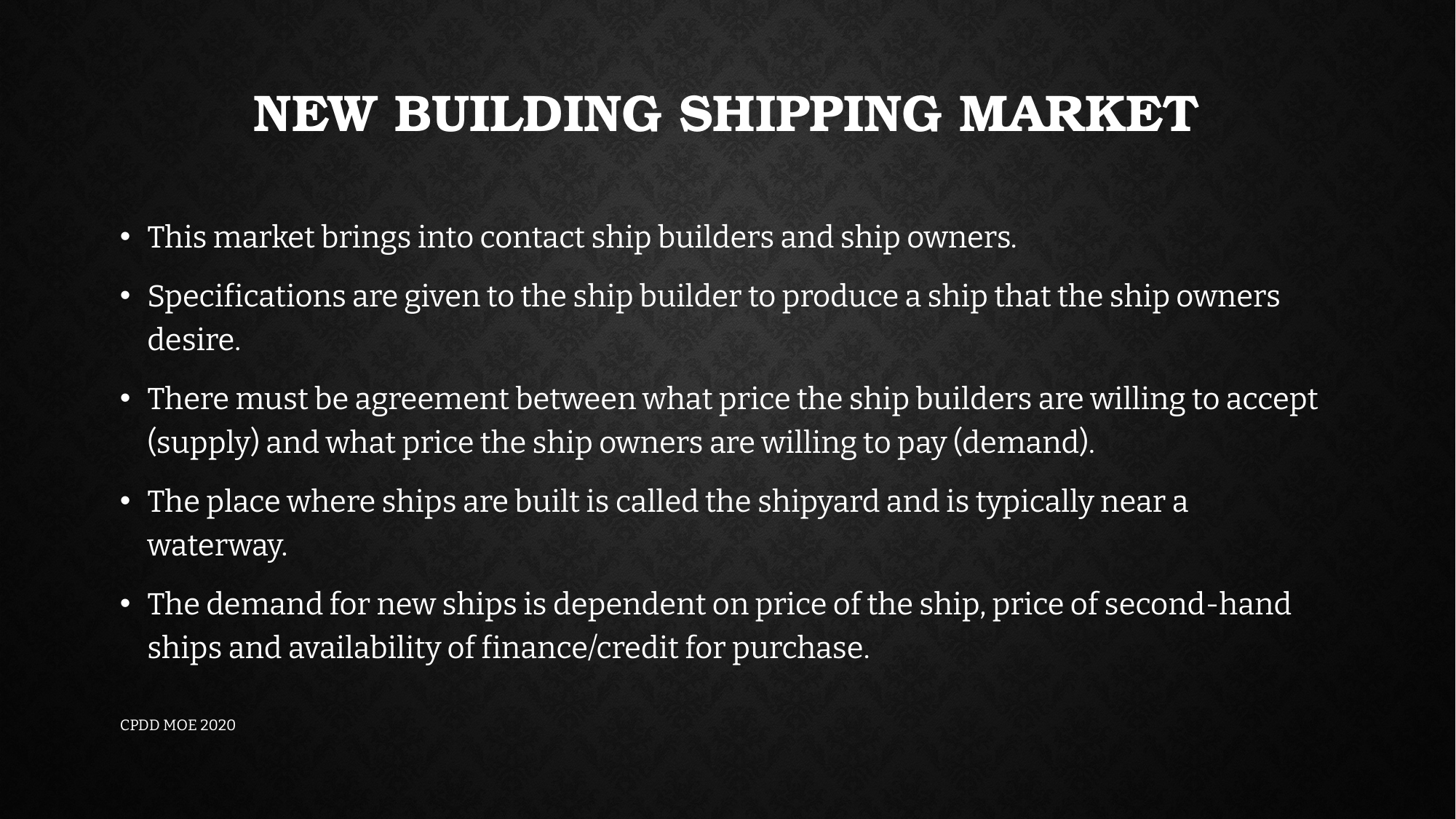

# New Building Shipping Market
This market brings into contact ship builders and ship owners.
Specifications are given to the ship builder to produce a ship that the ship owners desire.
There must be agreement between what price the ship builders are willing to accept (supply) and what price the ship owners are willing to pay (demand).
The place where ships are built is called the shipyard and is typically near a waterway.
The demand for new ships is dependent on price of the ship, price of second-hand ships and availability of finance/credit for purchase.
CPDD MOE 2020